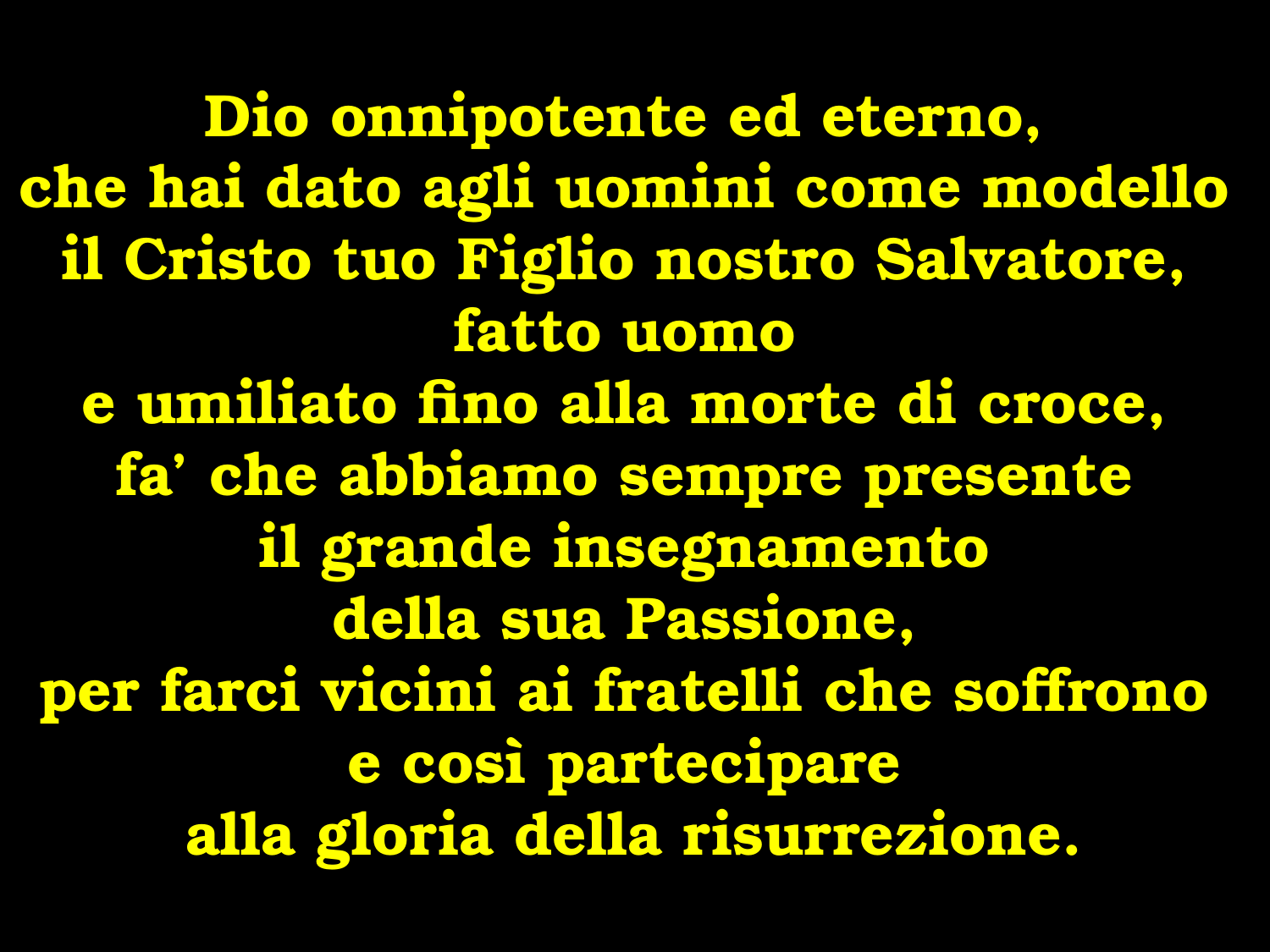

Dio onnipotente ed eterno,
che hai dato agli uomini come modello
il Cristo tuo Figlio nostro Salvatore,
fatto uomo
e umiliato fino alla morte di croce,
fa’ che abbiamo sempre presente
il grande insegnamento
della sua Passione,
per farci vicini ai fratelli che soffrono
e così partecipare
alla gloria della risurrezione.